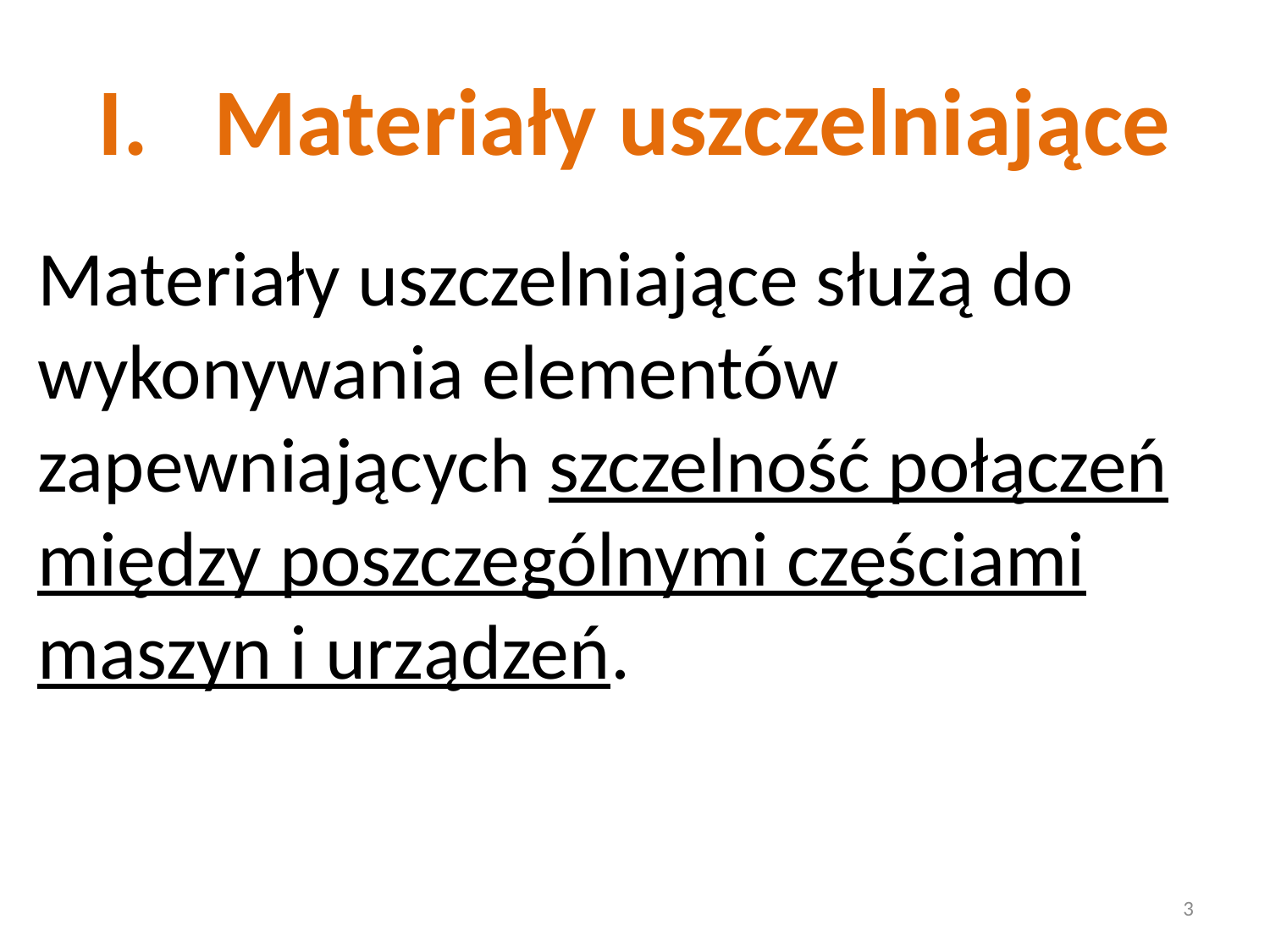

# I.   Materiały uszczelniające
Materiały uszczelniające służą do wykonywania elementów zapewniających szczelność połączeń między poszczególnymi częściami maszyn i urządzeń.
3